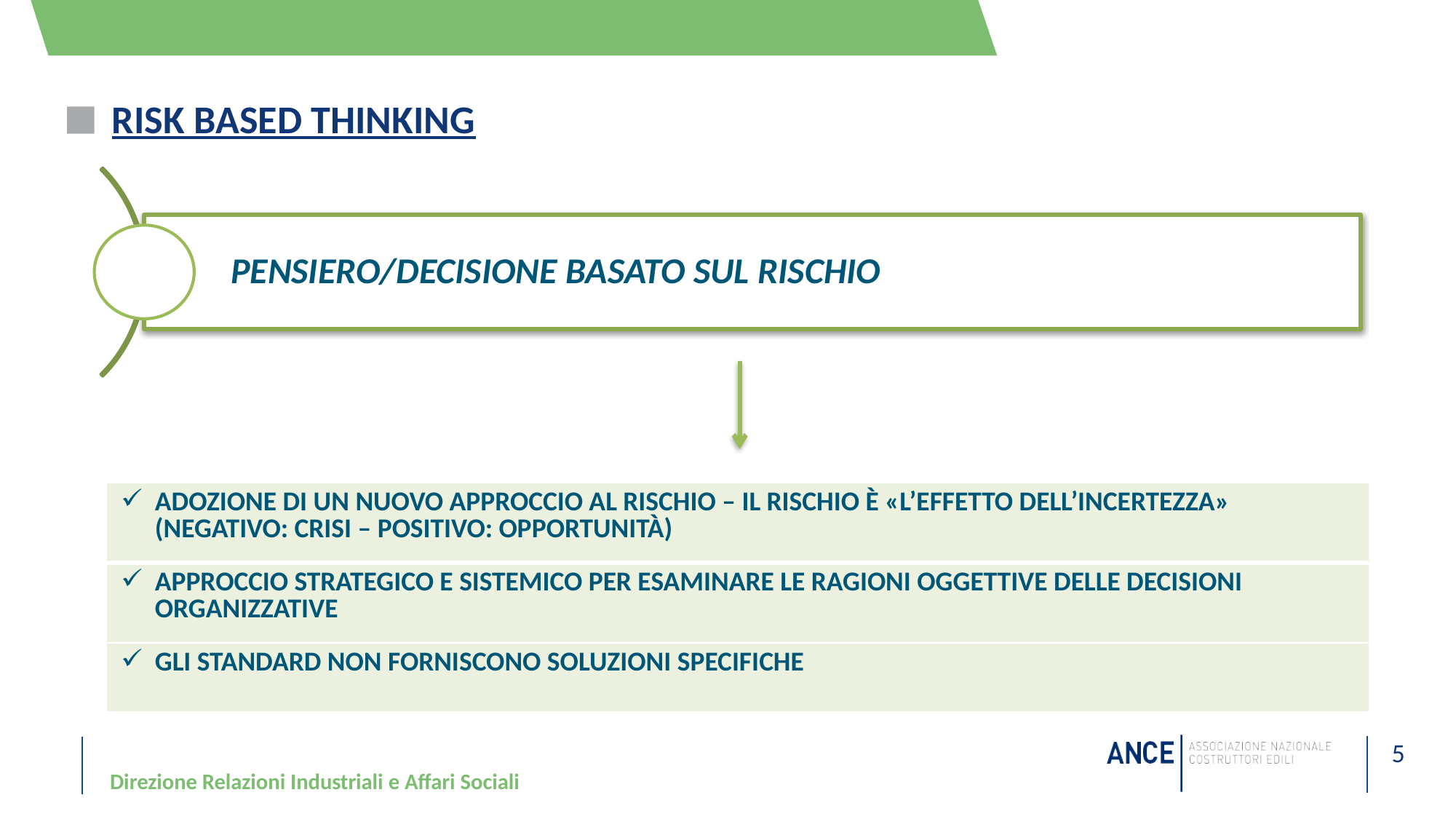

# risk based thinking

Pensiero/decisione basato sul rischio
| Adozione di un nuovo approccio al rischio – il rischio è «l’effetto dell’incertezza» (negativo: crisi – positivo: opportunità) |
| --- |
| Approccio strategico e sistemico per esaminare le ragioni oggettive delle decisioni organizzative |
| Gli standard non forniscono soluzioni specifiche |

Direzione Relazioni Industriali e Affari Sociali
5